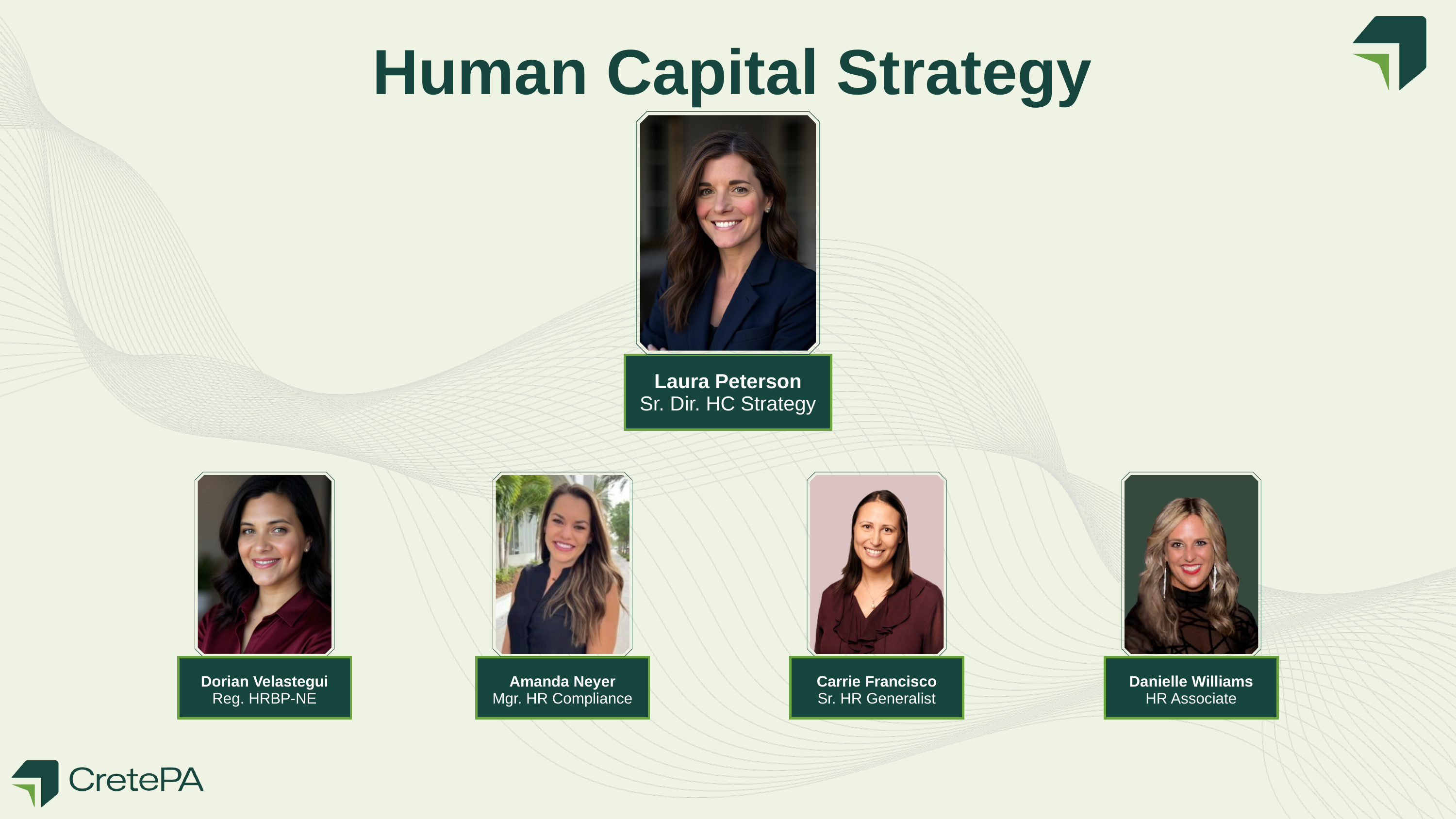

Human Capital Strategy

Laura Peterson
Sr. Dir. HC Strategy

Dorian Velastegui
Reg. HRBP-NE

Amanda Neyer
Mgr. HR Compliance

Carrie Francisco
Sr. HR Generalist

Danielle Williams
HR Associate